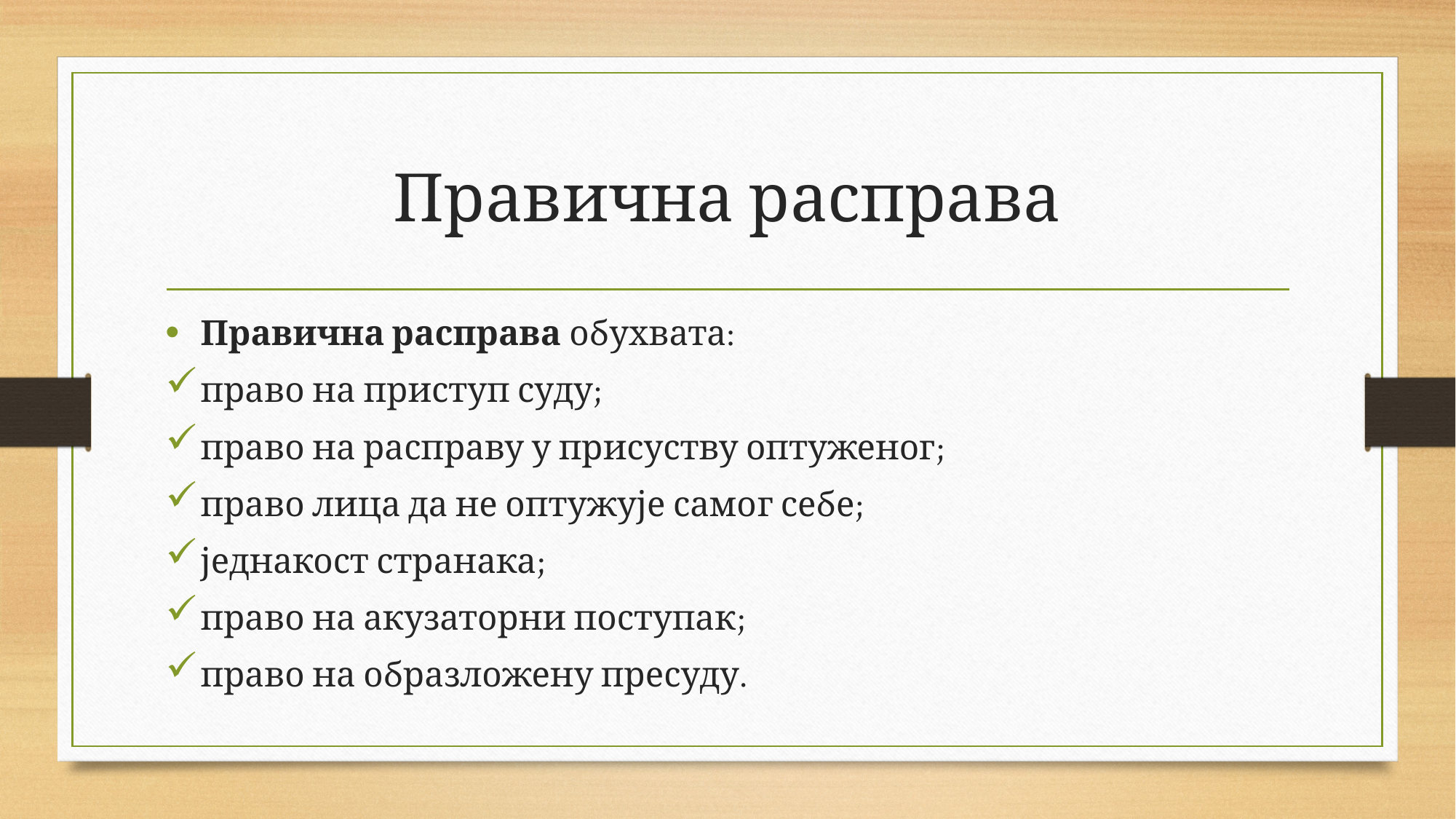

# Правична расправа
Правична расправа обухвата:
право на приступ суду;
право на расправу у присуству оптуженог;
право лица да не оптужује самог себе;
једнакост странака;
право на акузаторни поступак;
право на образложену пресуду.